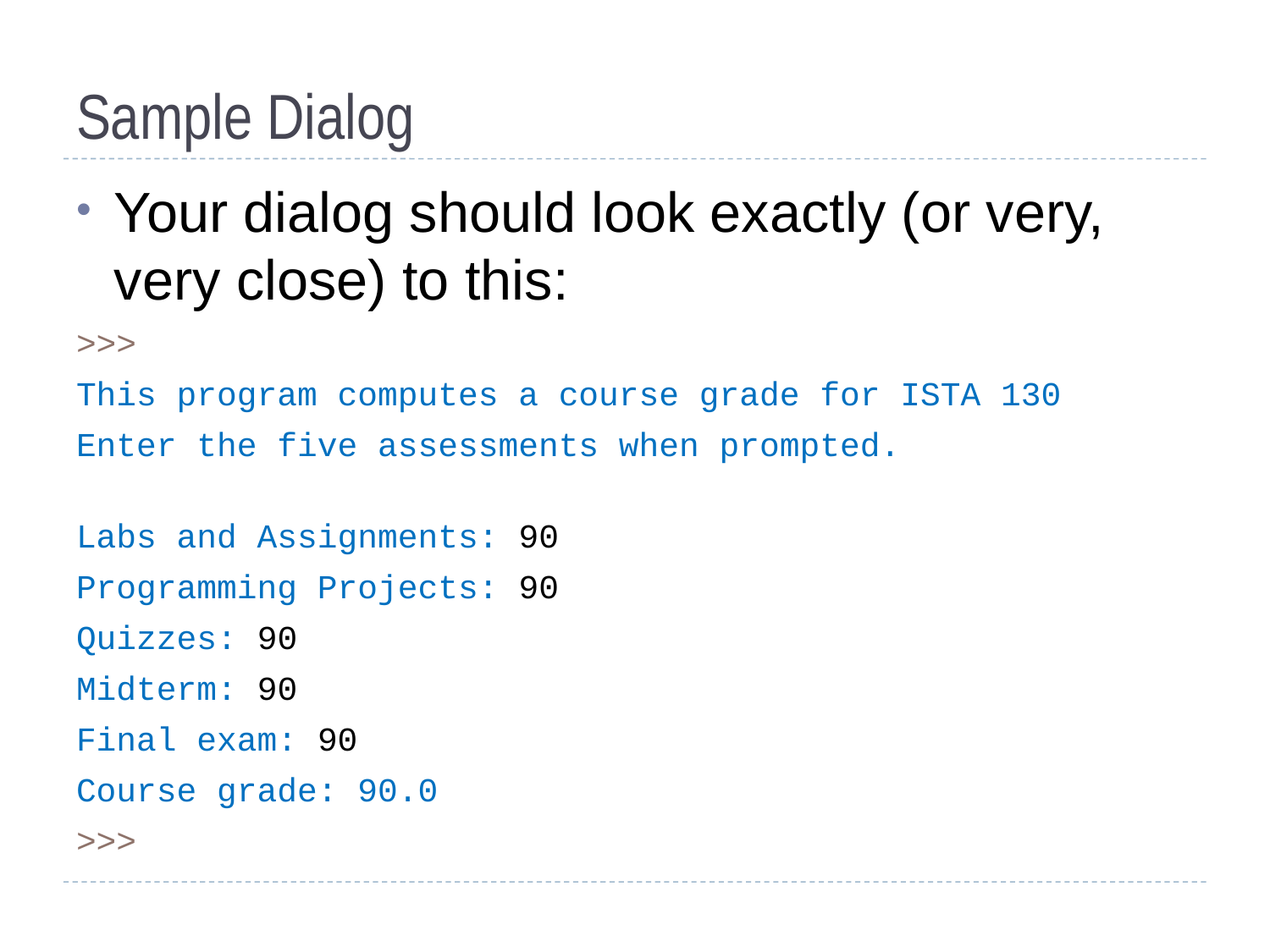

# Sample Dialog
Your dialog should look exactly (or very, very close) to this:
>>>
This program computes a course grade for ISTA 130
Enter the five assessments when prompted.
Labs and Assignments: 90
Programming Projects: 90
Quizzes: 90
Midterm: 90
Final exam: 90
Course grade: 90.0
>>>